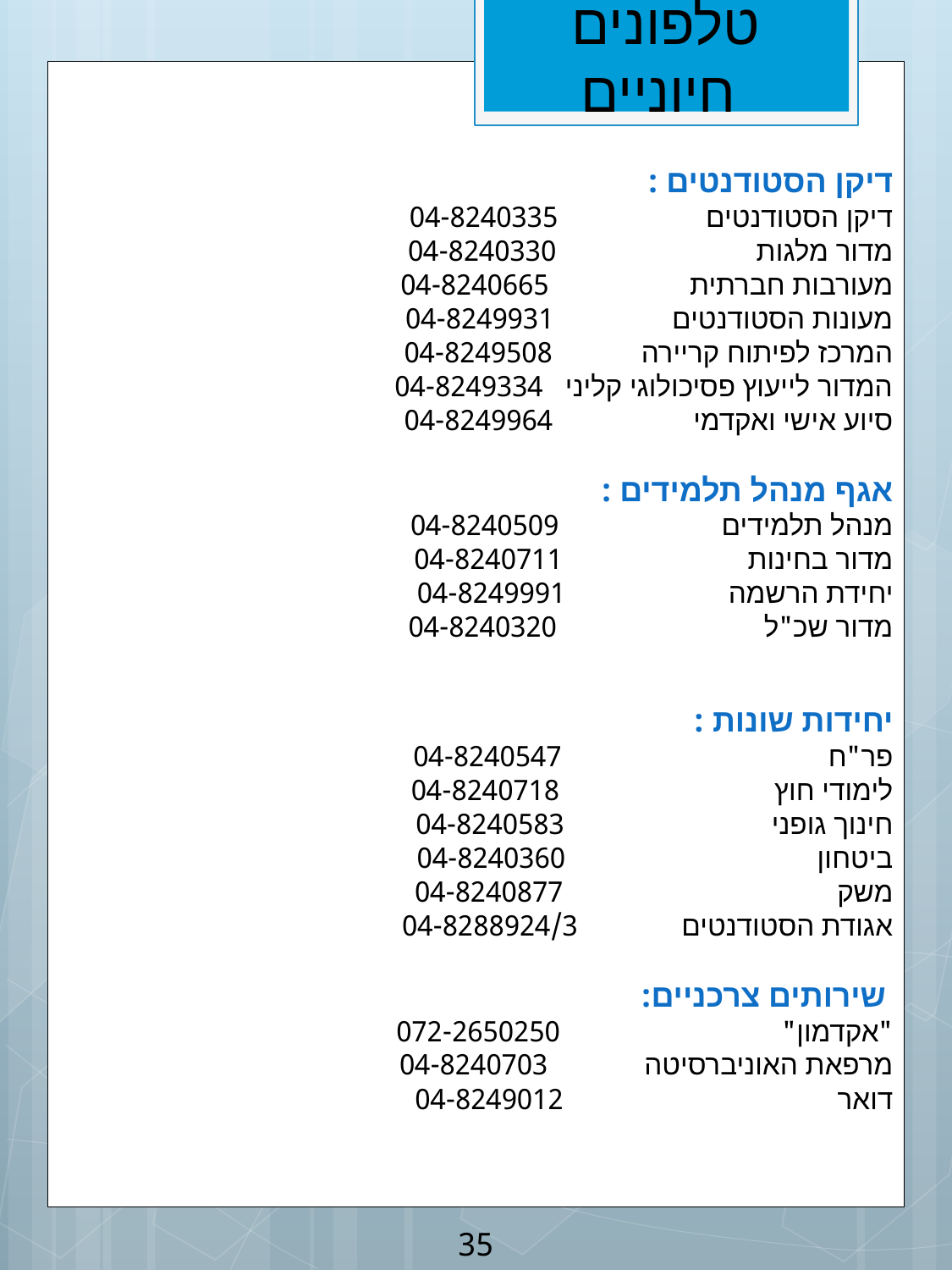

# טלפונים חיוניים
דיקן הסטודנטים :
דיקן הסטודנטים                    04-8240335
מדור מלגות                           04-8240330
מעורבות חברתית                   04-8240665
מעונות הסטודנטים                04-8249931
המרכז לפיתוח קריירה            04-8249508
המדור לייעוץ פסיכולוגי קליני   04-8249334
סיוע אישי ואקדמי                   04-8249964

אגף מנהל תלמידים :
מנהל תלמידים                      04-8240509
מדור בחינות                         04-8240711
יחידת הרשמה                      04-8249991
מדור שכ"ל                            04-8240320

יחידות שונות :
פר"ח                                    04-8240547
לימודי חוץ                             04-8240718
חינוך גופני                            04-8240583
ביטחון                                  04-8240360
משק                                     04-8240877
אגודת הסטודנטים              04-8288924/3

 שירותים צרכניים:
"אקדמון"                              072-2650250
מרפאת האוניברסיטה             04-8240703
דואר                                     04-8249012
35